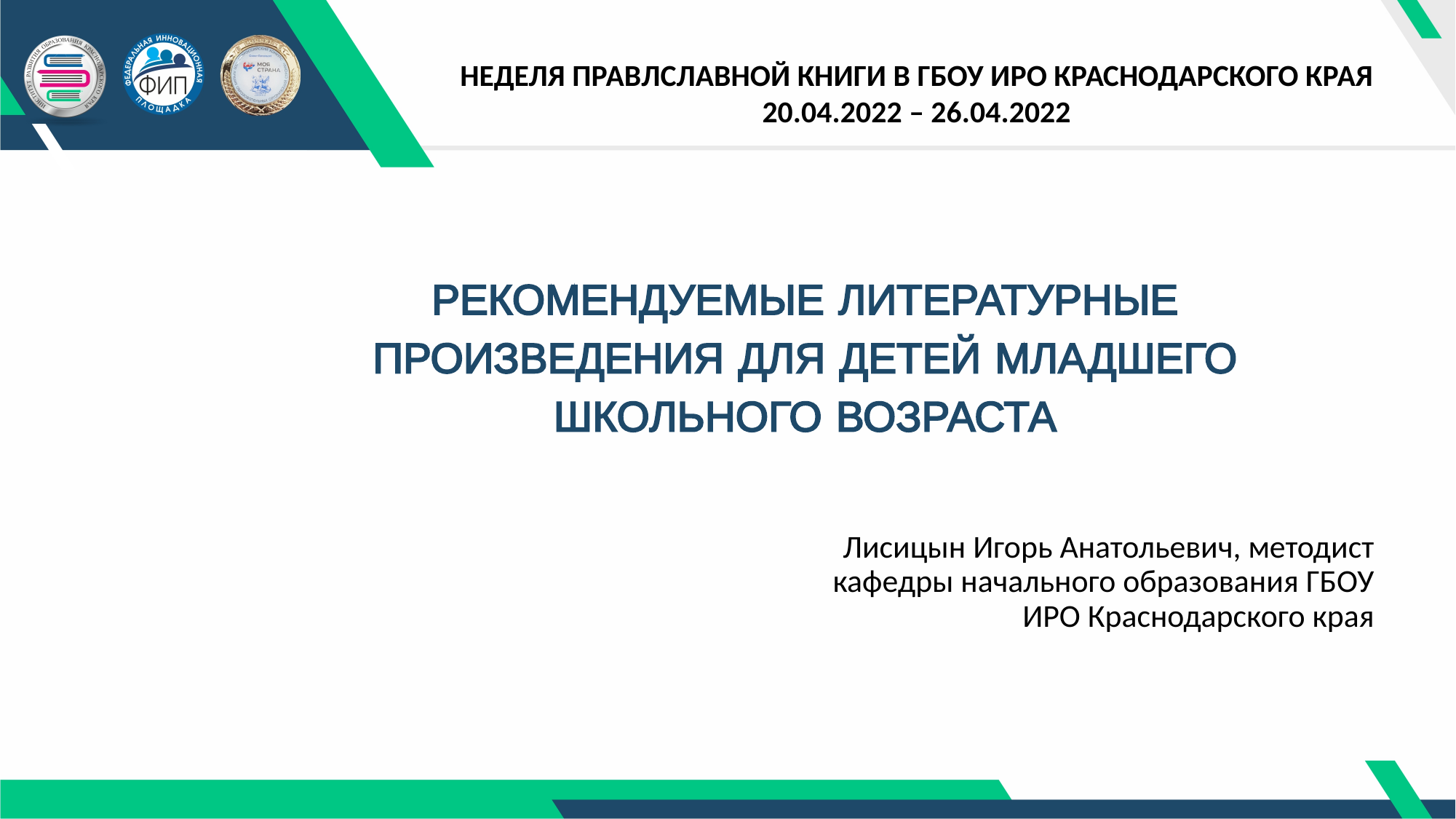

# РЕКОМЕНДУЕМЫЕ ЛИТЕРАТУРНЫЕ ПРОИЗВЕДЕНИЯ ДЛЯ ДЕТЕЙ МЛАДШЕГО ШКОЛЬНОГО ВОЗРАСТА
НЕДЕЛЯ ПРАВЛСЛАВНОЙ КНИГИ В ГБОУ ИРО КРАСНОДАРСКОГО КРАЯ
20.04.2022 – 26.04.2022

Лисицын Игорь Анатольевич, методист кафедры начального образования ГБОУ ИРО Краснодарского края